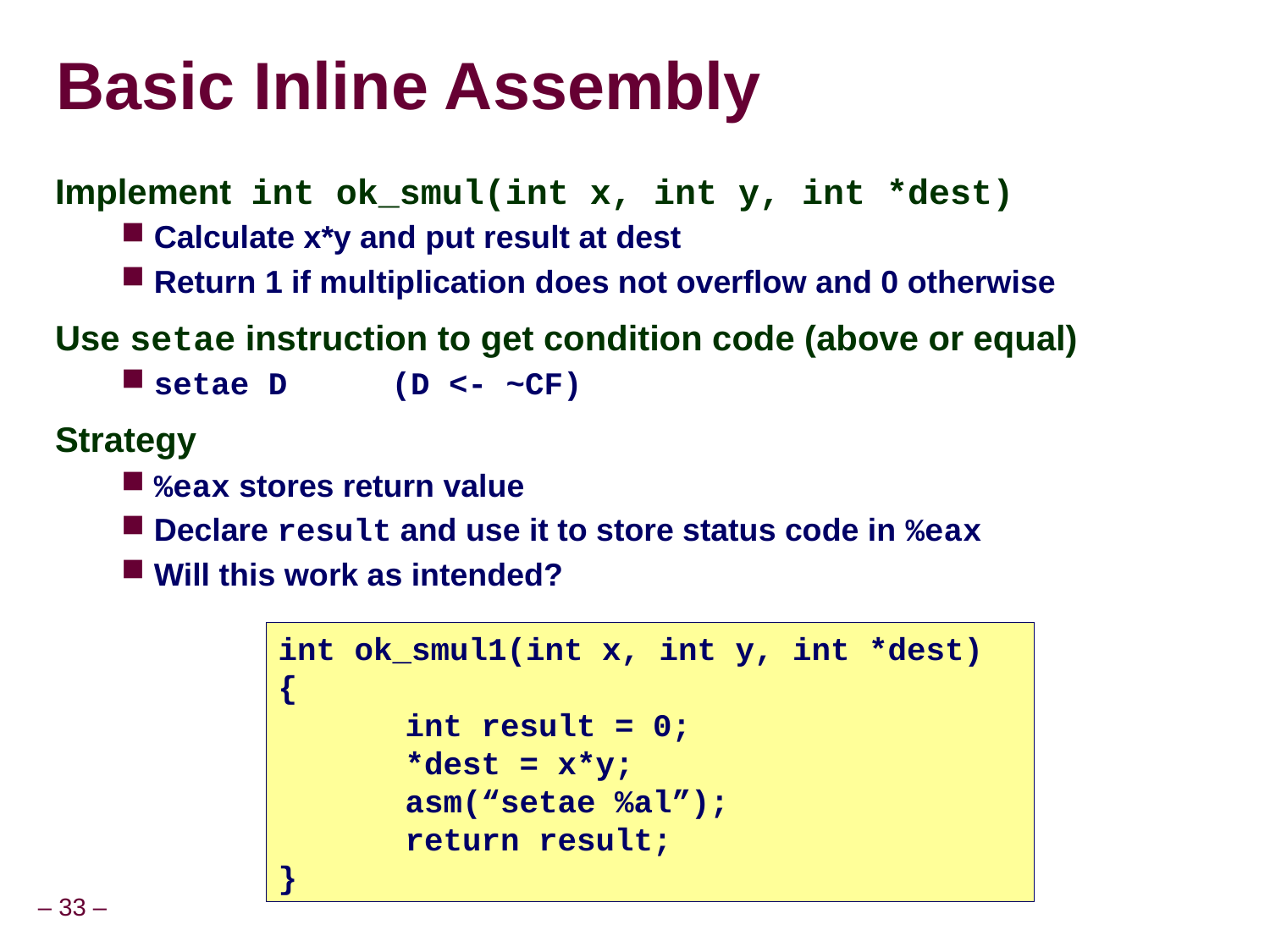

Basic Inline Assembly
Implement  int ok_smul(int x, int y, int *dest)
Calculate x*y and put result at dest
Return 1 if multiplication does not overflow and 0 otherwise
Use setae instruction to get condition code (above or equal)
setae D	   (D <- ~CF)
Strategy
%eax stores return value
Declare result and use it to store status code in %eax
Will this work as intended?
int ok_smul1(int x, int y, int *dest)
{
		int result = 0;
		*dest = x*y;
		asm(“setae %al”);
		return result;
}